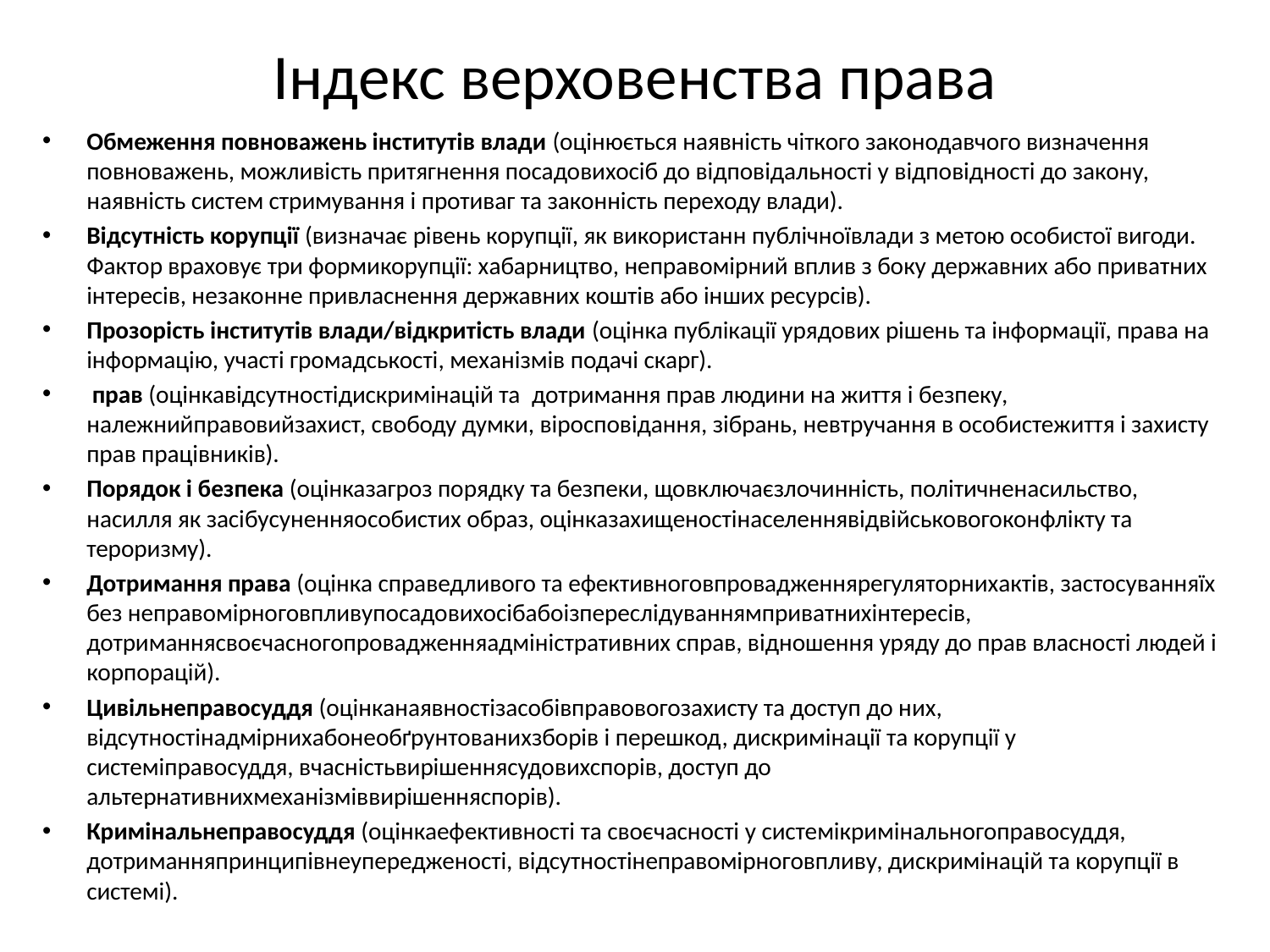

# Індекс верховенства права
Обмеження повноважень інститутів влади (оцінюється наявність чіткого законодавчого визначення повноважень, можливість притягнення посадовихосіб до відповідальності у відповідності до закону, наявність систем стримування і противаг та законність переходу влади).
Відсутність корупції (визначає рівень корупції, як використанн публічноївлади з метою особистої вигоди. Фактор враховує три формикорупції: хабарництво, неправомірний вплив з боку державних або приватних інтересів, незаконне привласнення державних коштів або інших ресурсів).
Прозорість інститутів влади/відкритість влади (оцінка публікації урядових рішень та інформації, права на інформацію, участі громадськості, механізмів подачі скарг).
 прав (оцінкавідсутностідискримінацій та  дотримання прав людини на життя і безпеку, належнийправовийзахист, свободу думки, віросповідання, зібрань, невтручання в особистежиття і захисту прав працівників).
Порядок і безпека (оцінказагроз порядку та безпеки, щовключаєзлочинність, політичненасильство, насилля як засібусуненняособистих образ, оцінказахищеностінаселеннявідвійськовогоконфлікту та тероризму).
Дотримання права (оцінка справедливого та ефективноговпровадженнярегуляторнихактів, застосуванняїх без неправомірноговпливупосадовихосібабоізпереслідуваннямприватнихінтересів, дотриманнясвоєчасногопровадженняадміністративних справ, відношення уряду до прав власності людей і корпорацій).
Цивільнеправосуддя (оцінканаявностізасобівправовогозахисту та доступ до них, відсутностінадмірнихабонеобґрунтованихзборів і перешкод, дискримінації та корупції у системіправосуддя, вчасністьвирішеннясудовихспорів, доступ до альтернативнихмеханізміввирішенняспорів).
Кримінальнеправосуддя (оцінкаефективності та своєчасності у системікримінальногоправосуддя, дотриманняпринципівнеупередженості, відсутностінеправомірноговпливу, дискримінацій та корупції в системі).